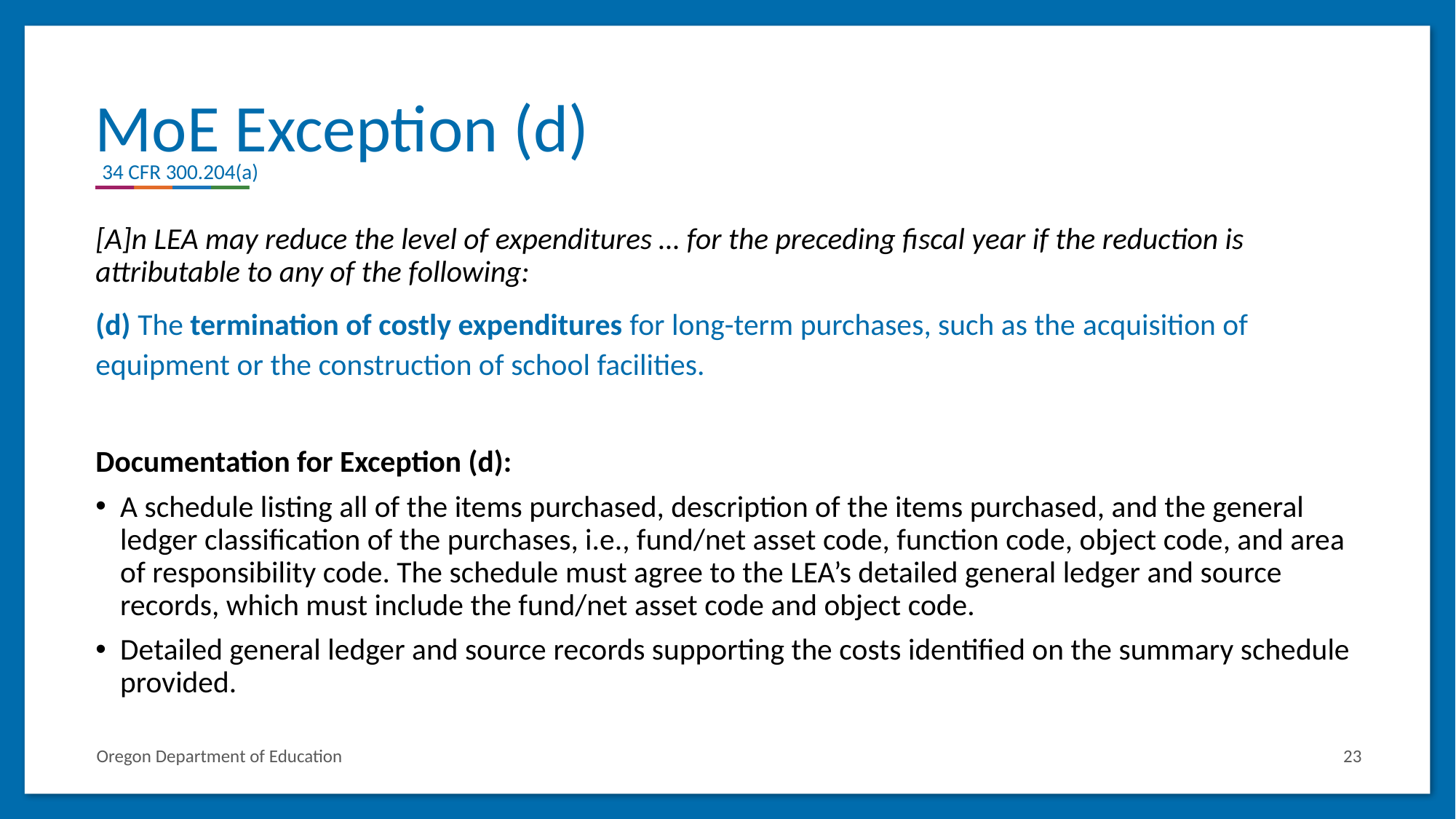

# MoE Exception (d)
34 CFR 300.204(a)
[A]n LEA may reduce the level of expenditures … for the preceding fiscal year if the reduction is attributable to any of the following:
(d) The termination of costly expenditures for long-term purchases, such as the acquisition of equipment or the construction of school facilities.

Documentation for Exception (d):
A schedule listing all of the items purchased, description of the items purchased, and the general ledger classification of the purchases, i.e., fund/net asset code, function code, object code, and area of responsibility code. The schedule must agree to the LEA’s detailed general ledger and source records, which must include the fund/net asset code and object code.
Detailed general ledger and source records supporting the costs identified on the summary schedule provided.
Oregon Department of Education
23